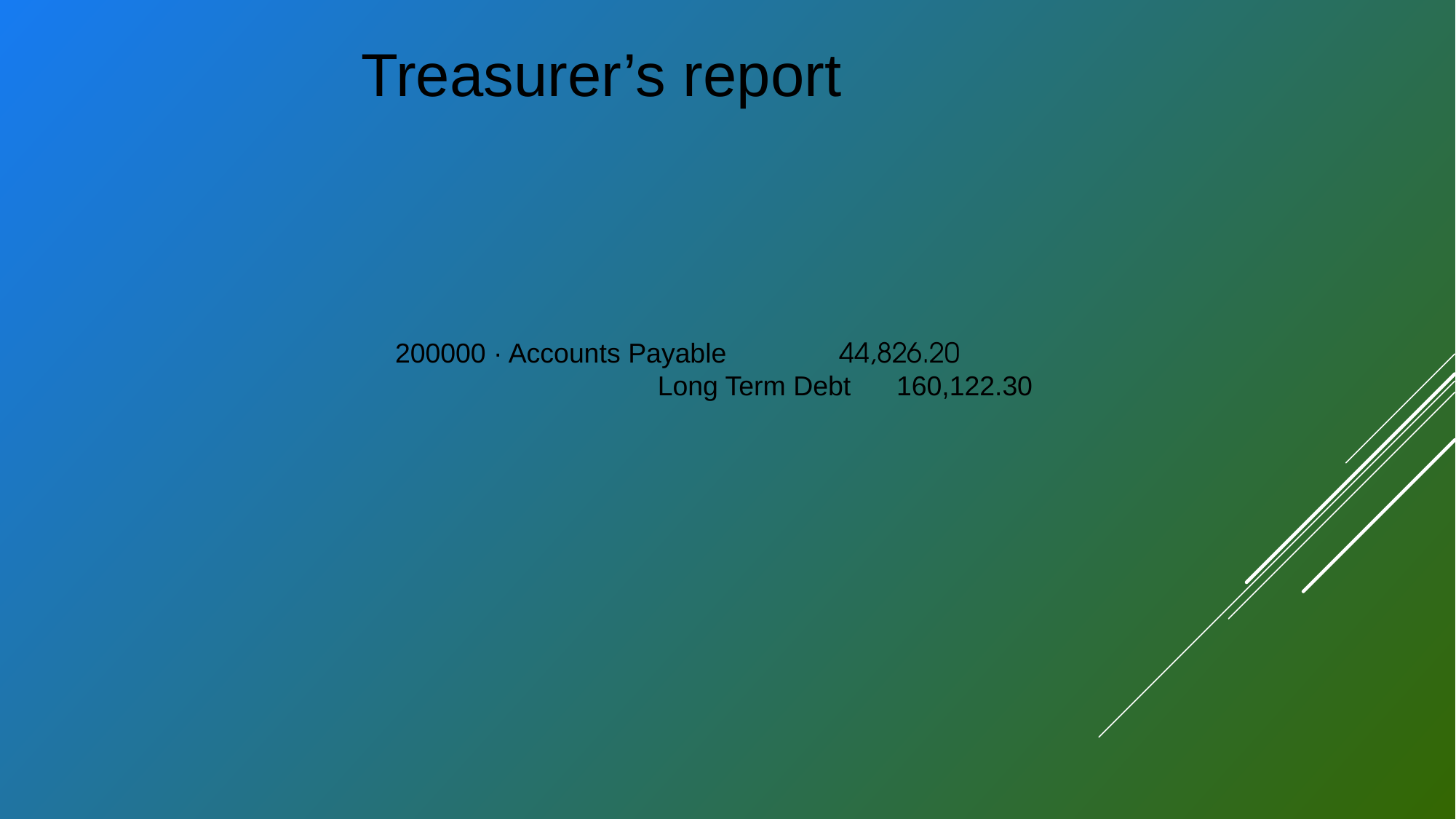

Treasurer’s report
200000 · Accounts Payable 	 44,826.20
			Long Term Debt      160,122.30